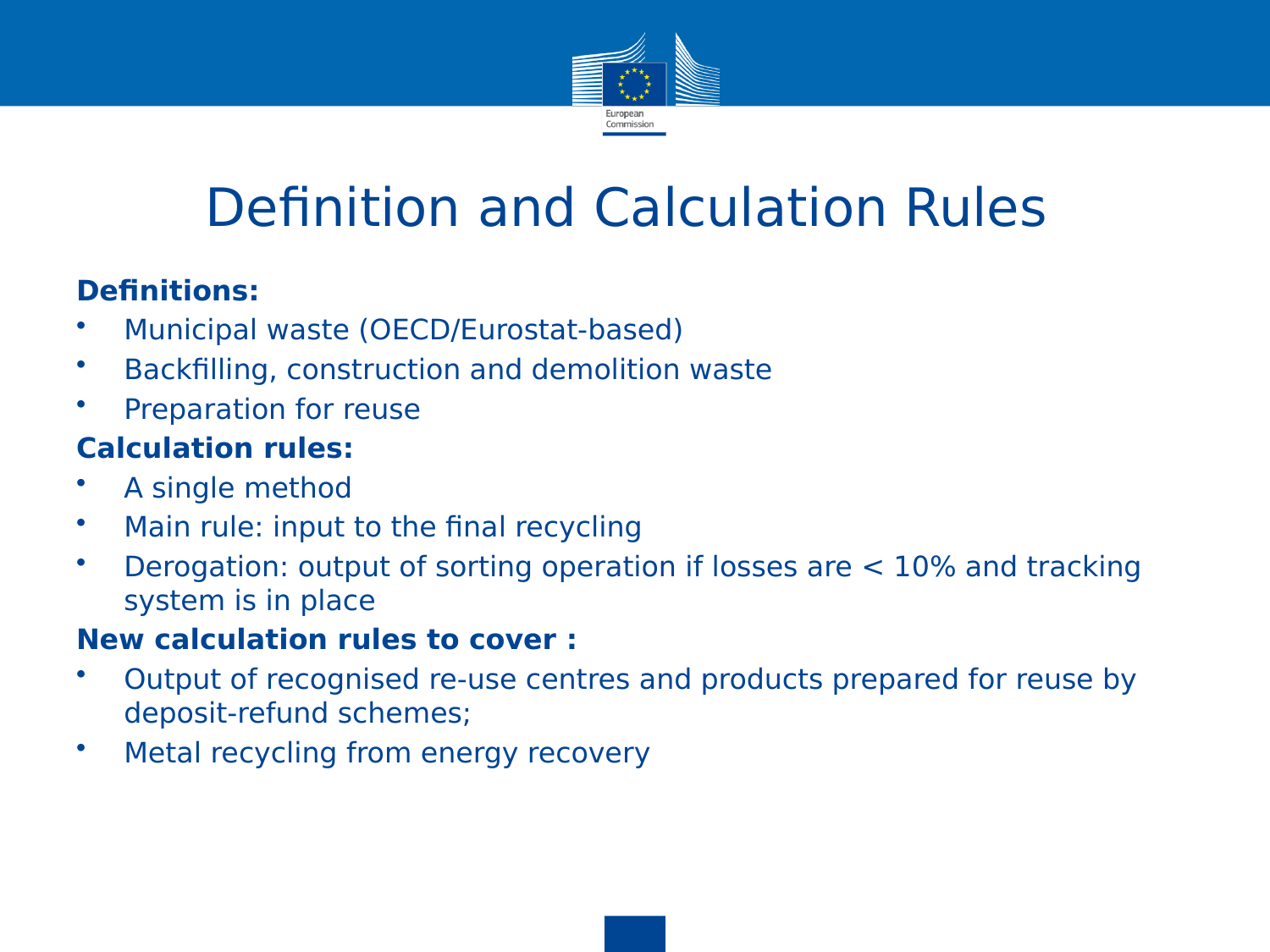

# Definition and Calculation Rules

Definitions:
Municipal waste (OECD/Eurostat-based)
Backfilling, construction and demolition waste
Preparation for reuse
Calculation rules:
A single method
Main rule: input to the final recycling
Derogation: output of sorting operation if losses are < 10% and tracking system is in place
New calculation rules to cover :
Output of recognised re-use centres and products prepared for reuse by deposit-refund schemes;
Metal recycling from energy recovery